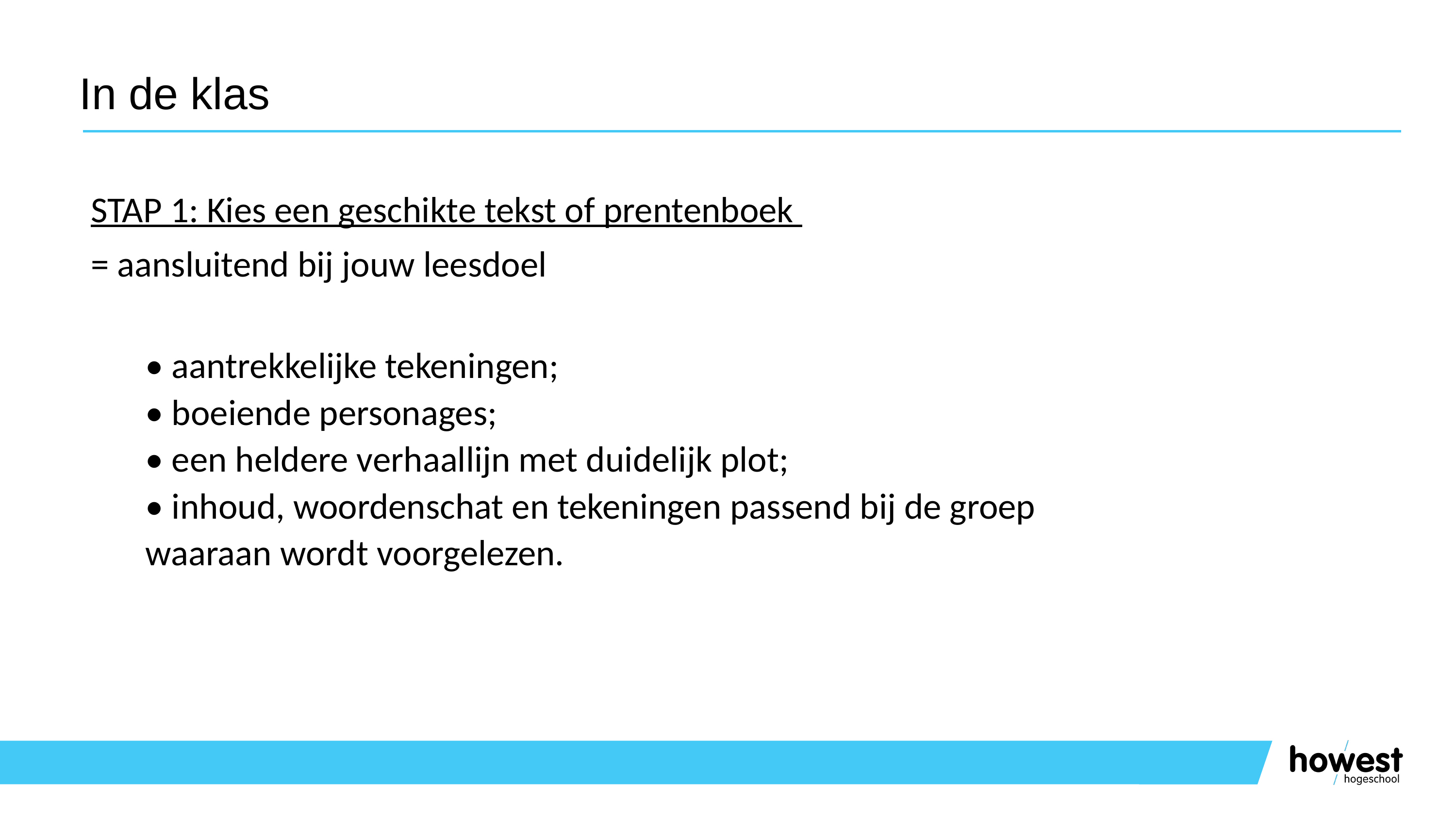

# In de klas
STAP 1: Kies een geschikte tekst of prentenboek
= aansluitend bij jouw leesdoel

• aantrekkelijke tekeningen;
• boeiende personages;
• een heldere verhaallijn met duidelijk plot;
• inhoud, woordenschat en tekeningen passend bij de groep
waaraan wordt voorgelezen.